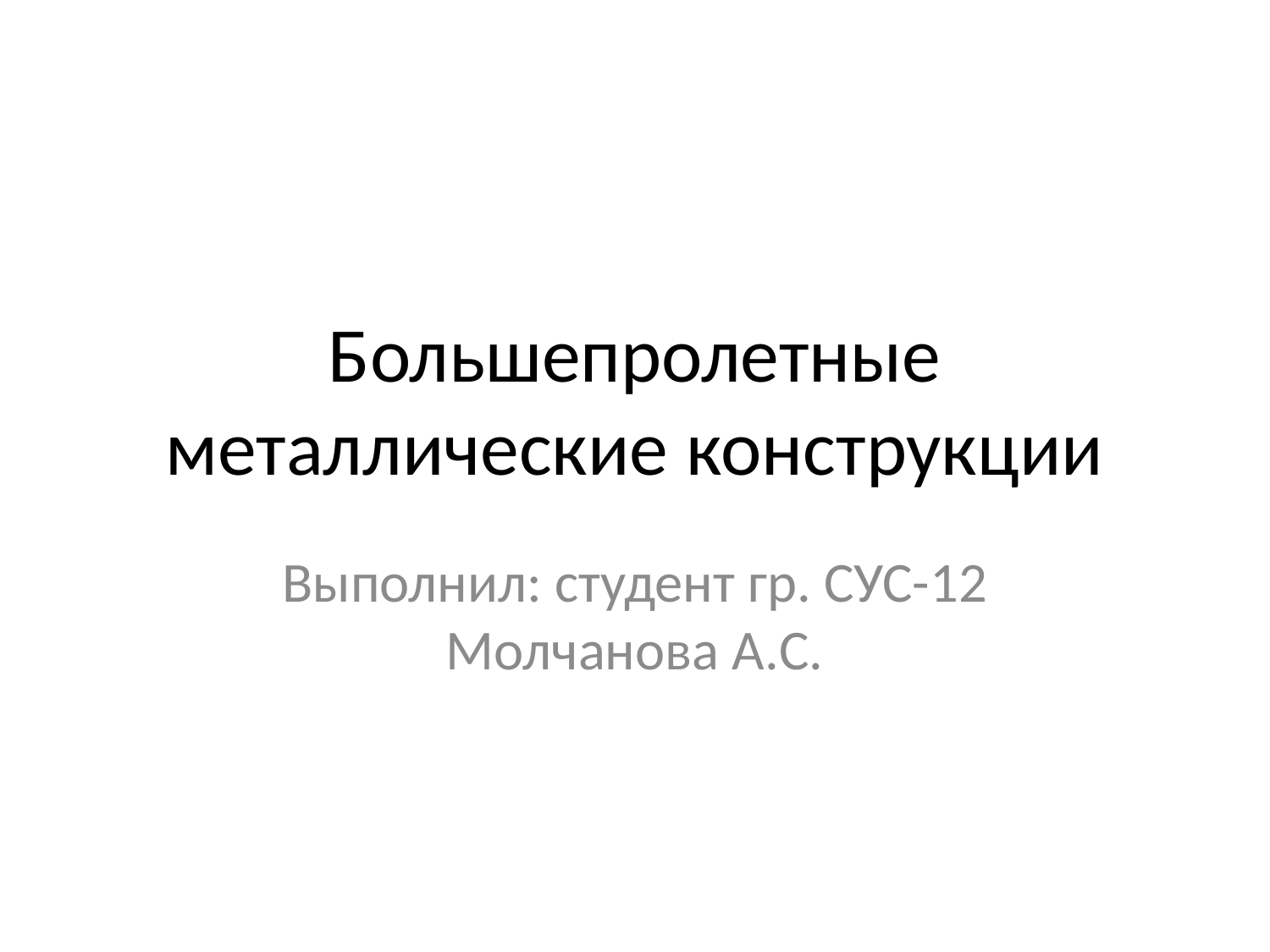

# Большепролетные металлические конструкции
Выполнил: студент гр. СУС-12 Молчанова А.С.